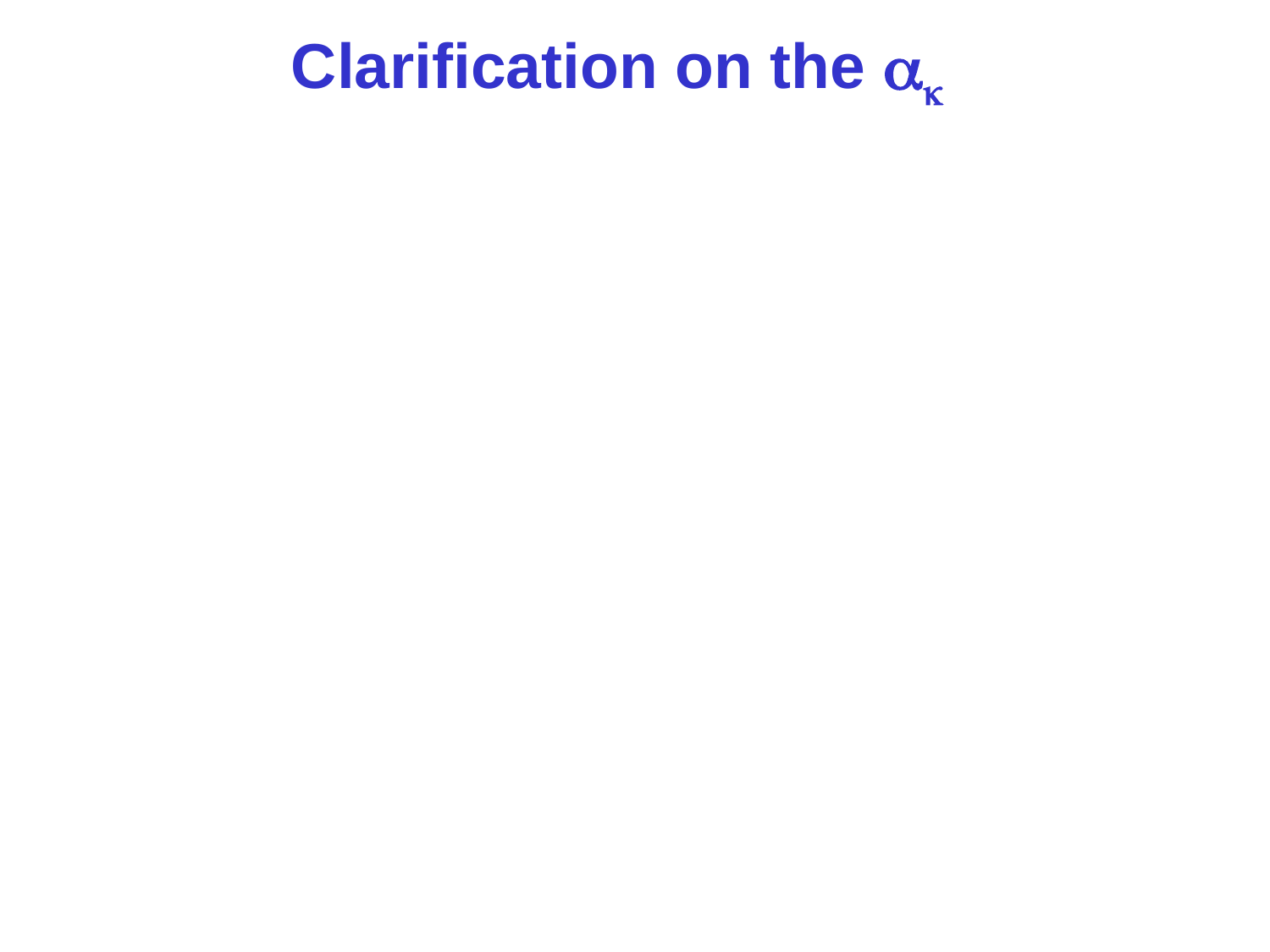

# Clarification on the ακ
CPSC 422, Lecture 10
7